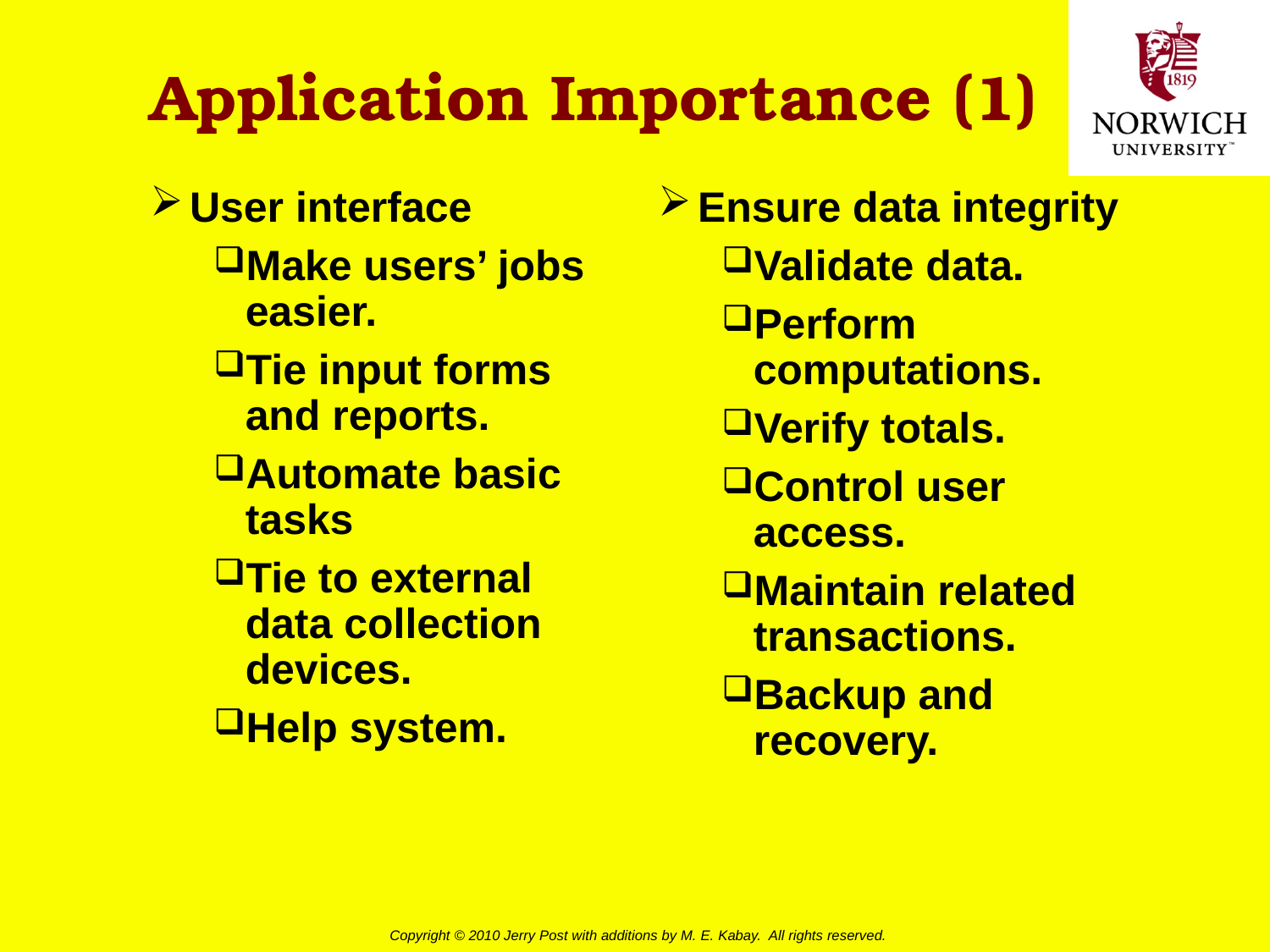

# Application Importance (1)
User interface
Make users’ jobs easier.
Tie input forms and reports.
Automate basic tasks
Tie to external data collection devices.
Help system.
Ensure data integrity
Validate data.
Perform computations.
Verify totals.
Control user access.
Maintain related transactions.
Backup and recovery.